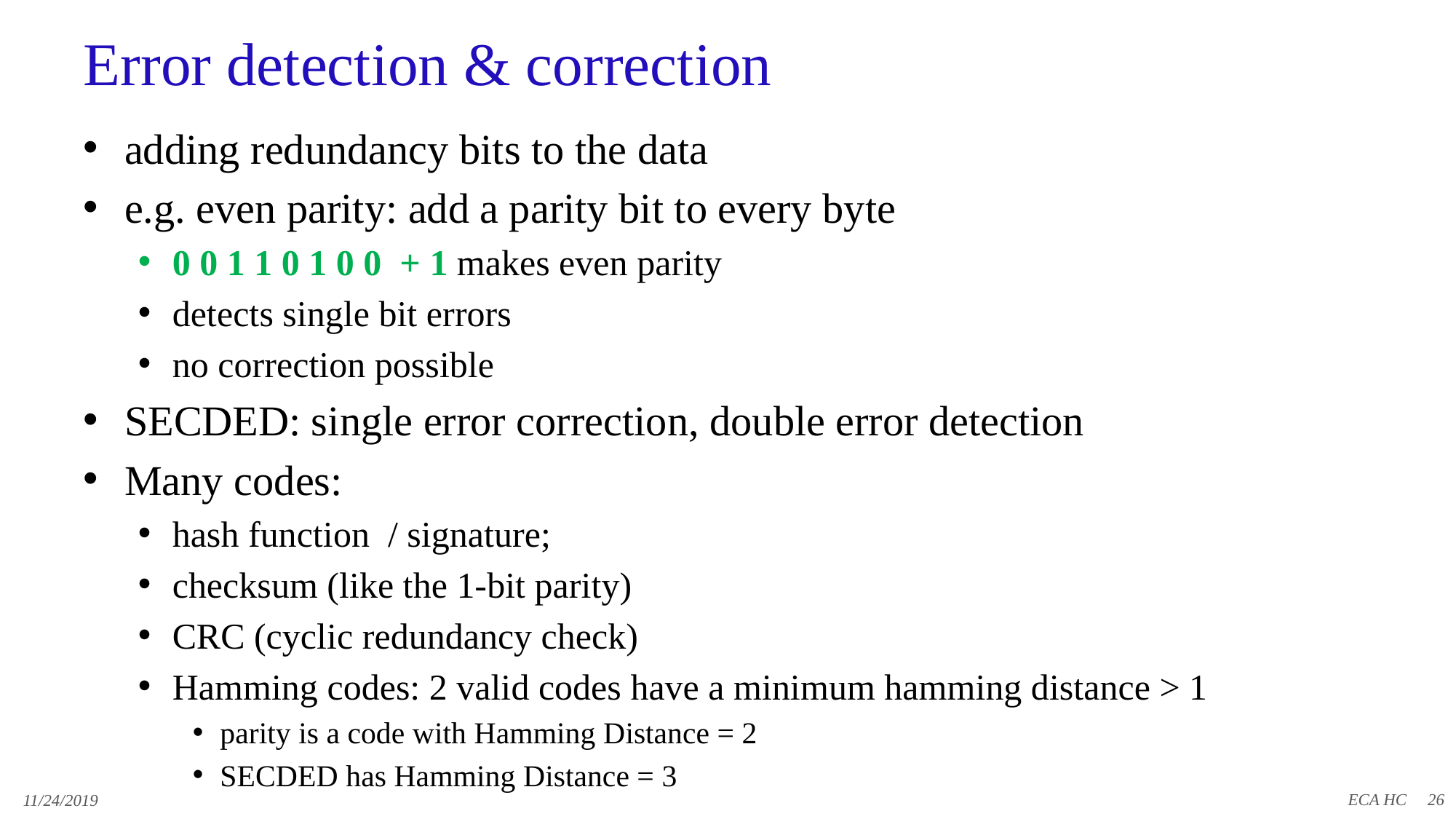

# Error detection & correction
adding redundancy bits to the data
e.g. even parity: add a parity bit to every byte
0 0 1 1 0 1 0 0  + 1 makes even parity
detects single bit errors
no correction possible
SECDED: single error correction, double error detection
Many codes:
hash function  / signature;
checksum (like the 1-bit parity)
CRC (cyclic redundancy check)
Hamming codes: 2 valid codes have a minimum hamming distance > 1
parity is a code with Hamming Distance = 2
SECDED has Hamming Distance = 3
 ECA HC     26
11/24/2019